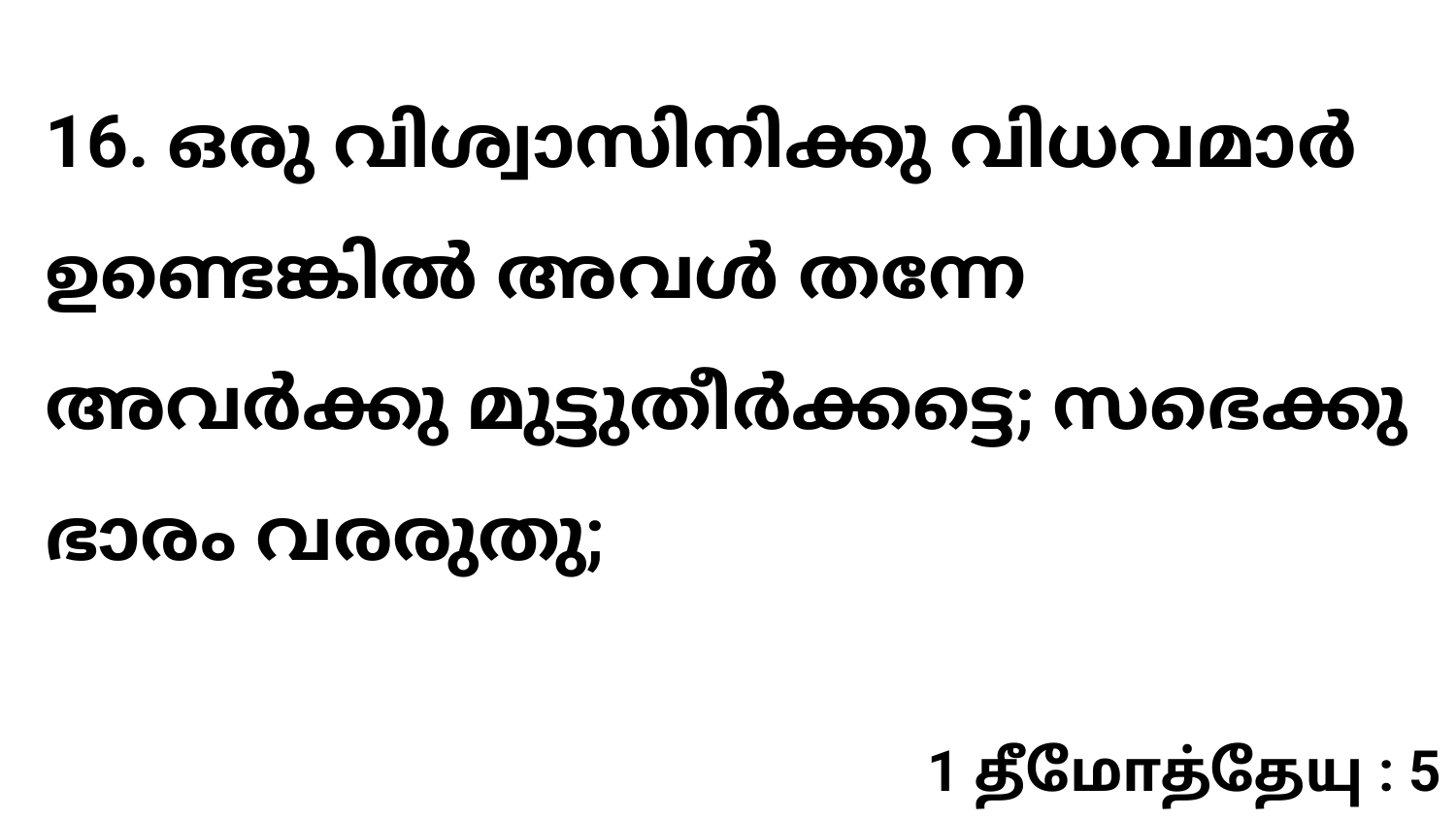

16. ഒരു വിശ്വാസിനിക്കു വിധവമാർ ഉണ്ടെങ്കിൽ അവൾ തന്നേ അവർക്കു മുട്ടുതീർക്കട്ടെ; സഭെക്കു ഭാരം വരരുതു;
1 தீமோத்தேயு : 5